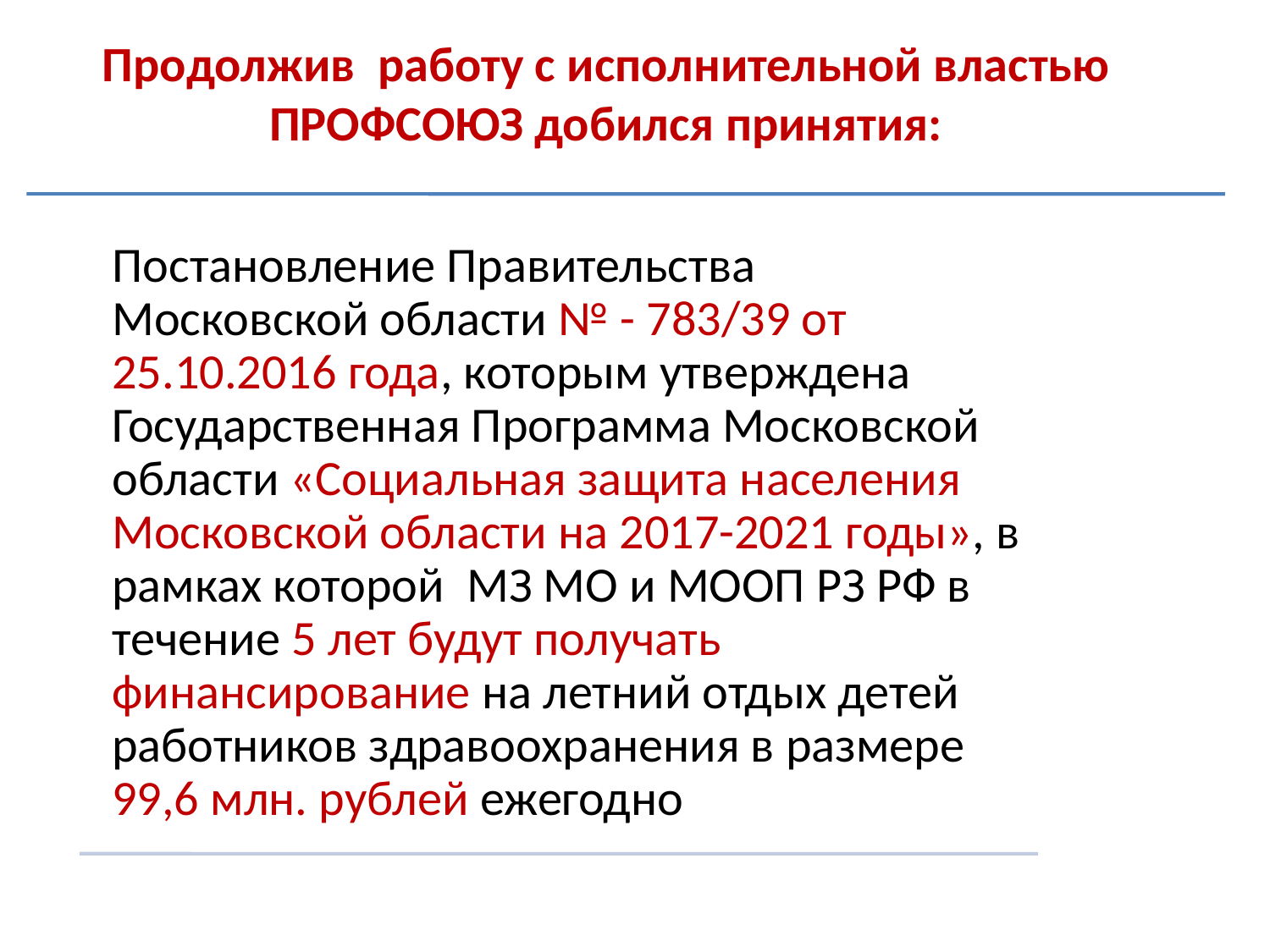

Продолжив  работу с исполнительной властью ПРОФСОЮЗ добился принятия:

Постановление Правительства Московской области № - 783/39 от 25.10.2016 года, которым утверждена Государственная Программа Московской области «Социальная защита населения Московской области на 2017-2021 годы», в рамках которой  МЗ МО и МООП РЗ РФ в течение 5 лет будут получать  финансирование на летний отдых детей работников здравоохранения в размере 99,6 млн. рублей ежегодно